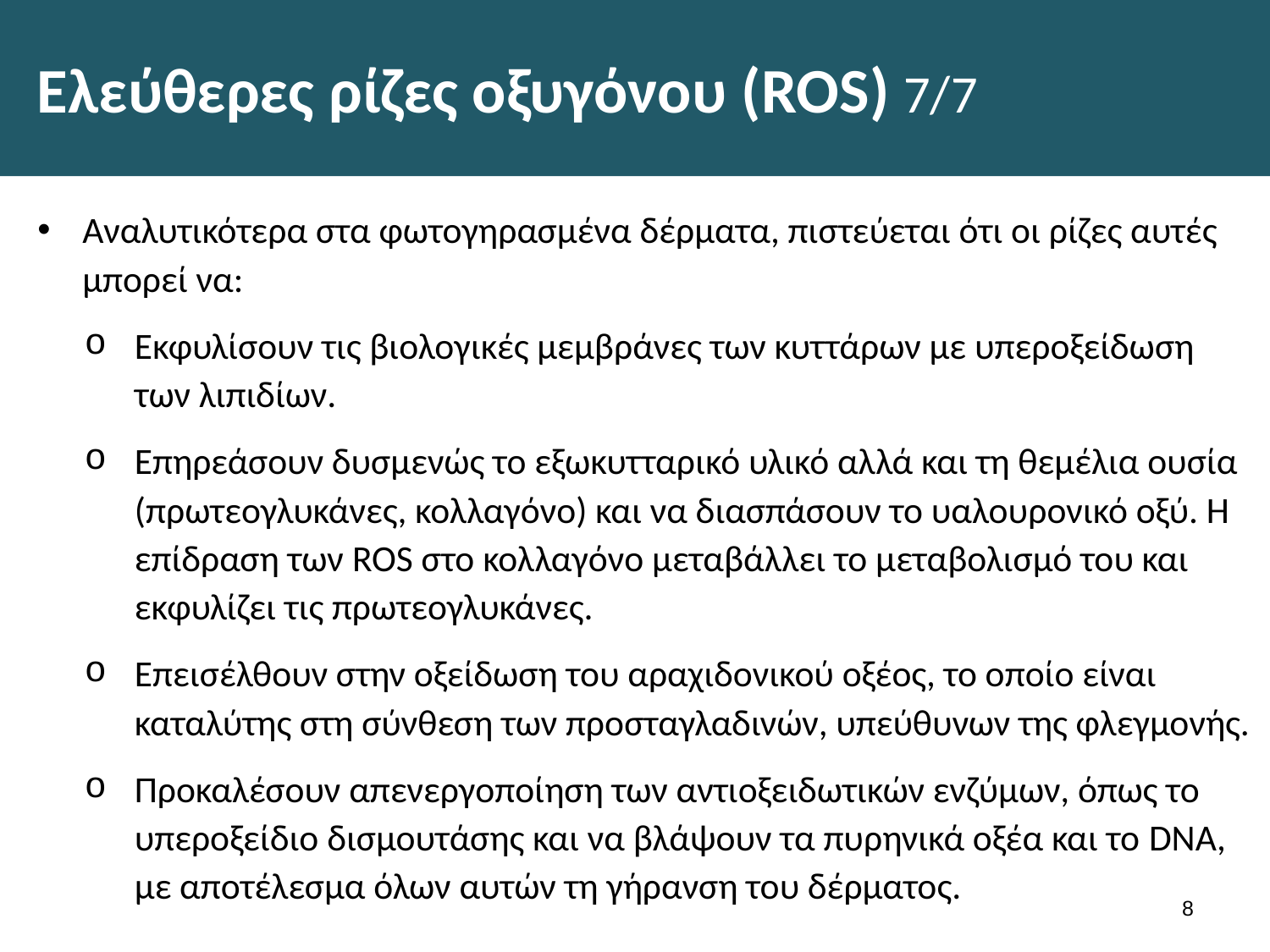

# Ελεύθερες ρίζες οξυγόνου (ROS) 7/7
Αναλυτικότερα στα φωτογηρασμένα δέρματα, πιστεύεται ότι οι ρίζες αυτές μπορεί να:
Εκφυλίσουν τις βιολογικές μεμβράνες των κυττάρων με υπεροξείδωση των λιπιδίων.
Επηρεάσουν δυσμενώς το εξωκυτταρικό υλικό αλλά και τη θεμέλια ουσία (πρωτεογλυκάνες, κολλαγόνο) και να διασπάσουν το υαλουρονικό οξύ. Η επίδραση των ROS στο κολλαγόνο μεταβάλλει το μεταβολισμό του και εκφυλίζει τις πρωτεογλυκάνες.
Επεισέλθουν στην οξείδωση του αραχιδονικού οξέος, το οποίο είναι καταλύτης στη σύνθεση των προσταγλαδινών, υπεύθυνων της φλεγμονής.
Προκαλέσουν απενεργοποίηση των αντιοξειδωτικών ενζύμων, όπως το υπεροξείδιο δισμουτάσης και να βλάψουν τα πυρηνικά οξέα και το DNA, με αποτέλεσμα όλων αυτών τη γήρανση του δέρματος.

8